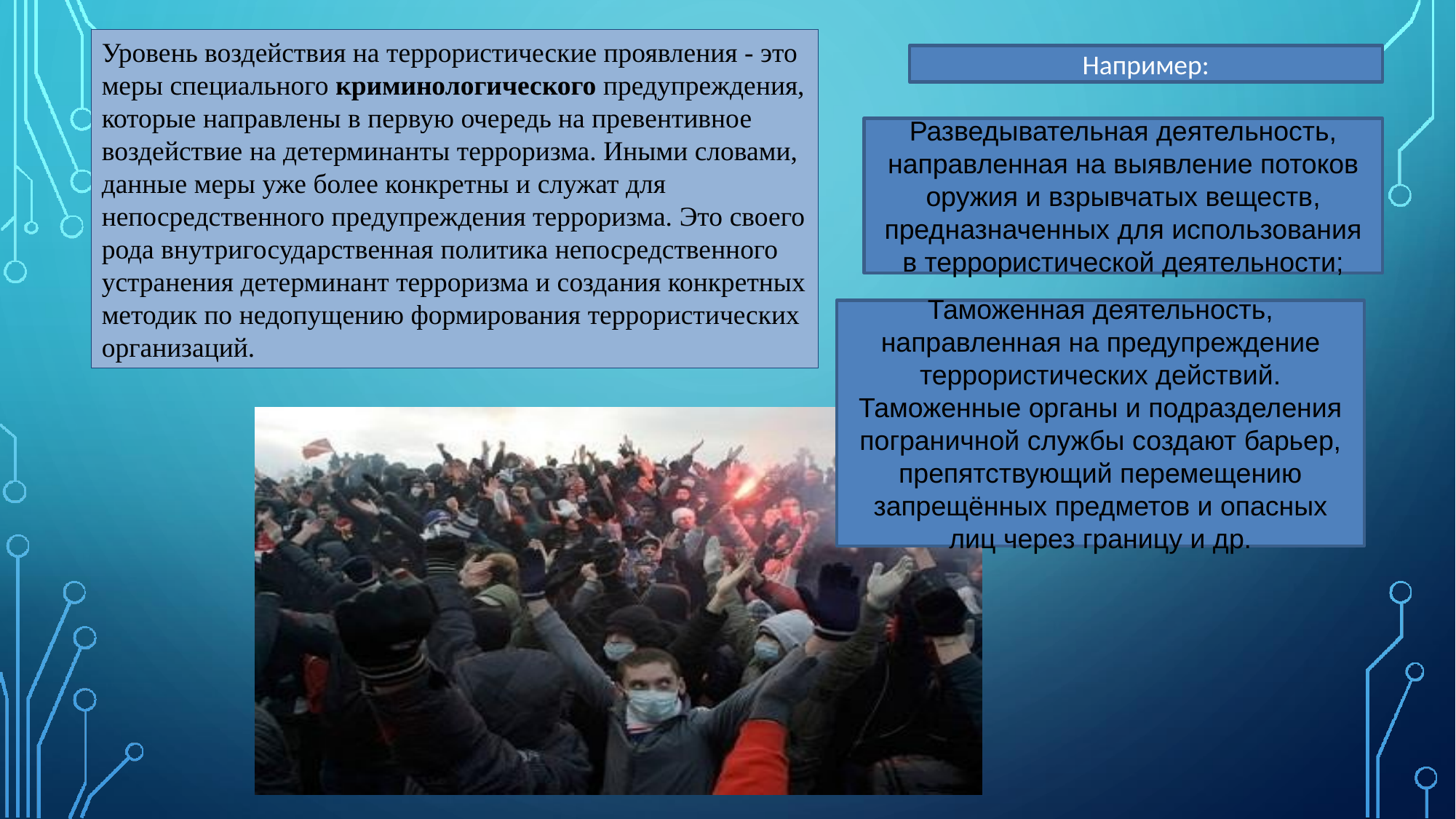

Уровень воздействия на террористические проявления - это меры специального криминологического предупреждения, которые направлены в первую очередь на превентивное воздействие на детерминанты терроризма. Иными словами, данные меры уже более конкретны и служат для непосредственного предупреждения терроризма. Это своего рода внутригосударственная политика непосредственного устранения детерминант терроризма и создания конкретных методик по недопущению формирования террористических организаций.
Например:
Разведывательная деятельность, направленная на выявление потоков оружия и взрывчатых веществ, предназначенных для использования в террористической деятельности;
Таможенная деятельность, направленная на предупреждение террористических действий. Таможенные органы и подразделения пограничной службы создают барьер, препятствующий перемещению запрещённых предметов и опасных лиц через границу и др.